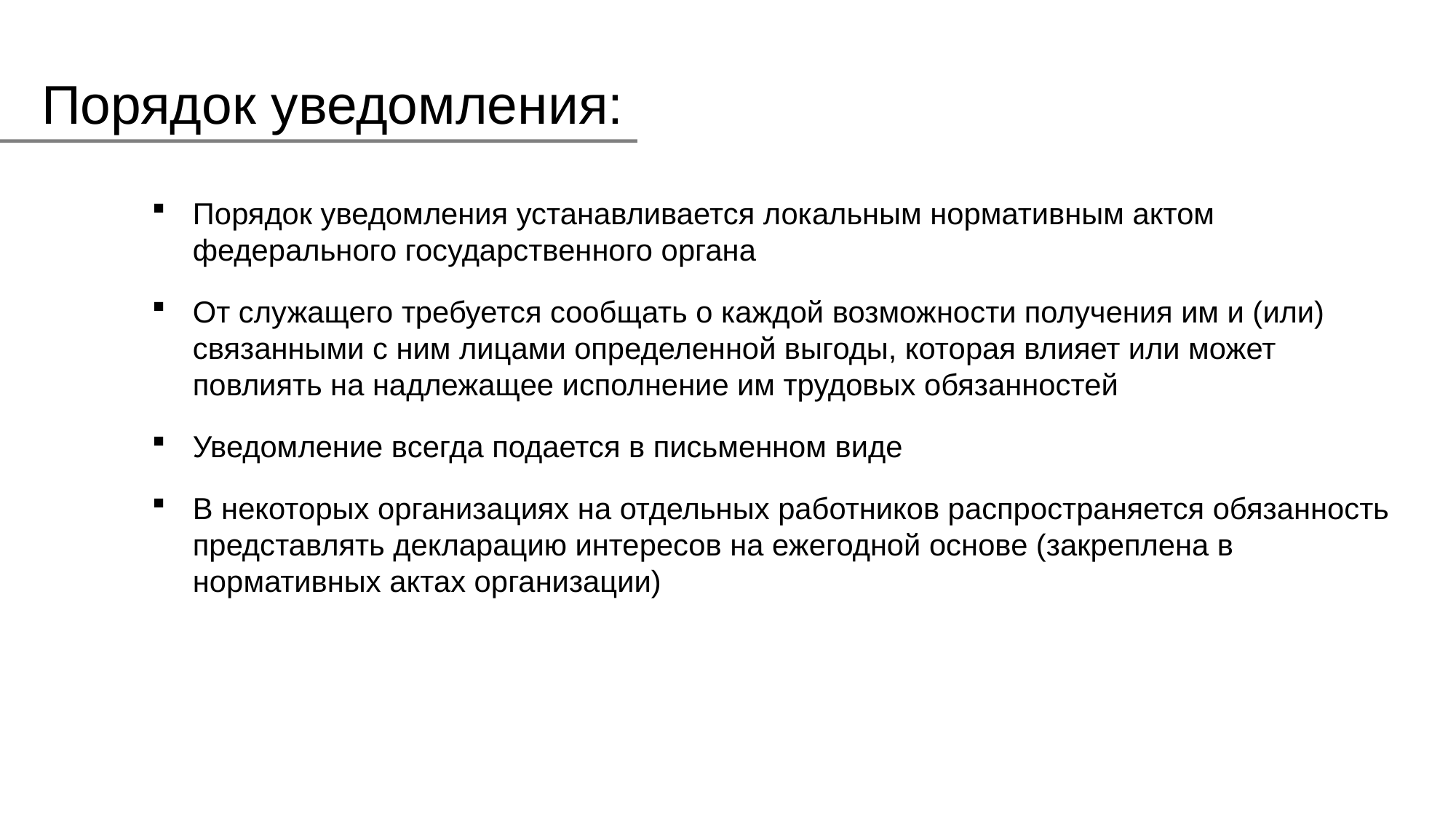

Порядок уведомления:
Порядок уведомления устанавливается локальным нормативным актом федерального государственного органа

От служащего требуется сообщать о каждой возможности получения им и (или) связанными с ним лицами определенной выгоды, которая влияет или может повлиять на надлежащее исполнение им трудовых обязанностей

Уведомление всегда подается в письменном виде

В некоторых организациях на отдельных работников распространяется обязанность представлять декларацию интересов на ежегодной основе (закреплена в нормативных актах организации)